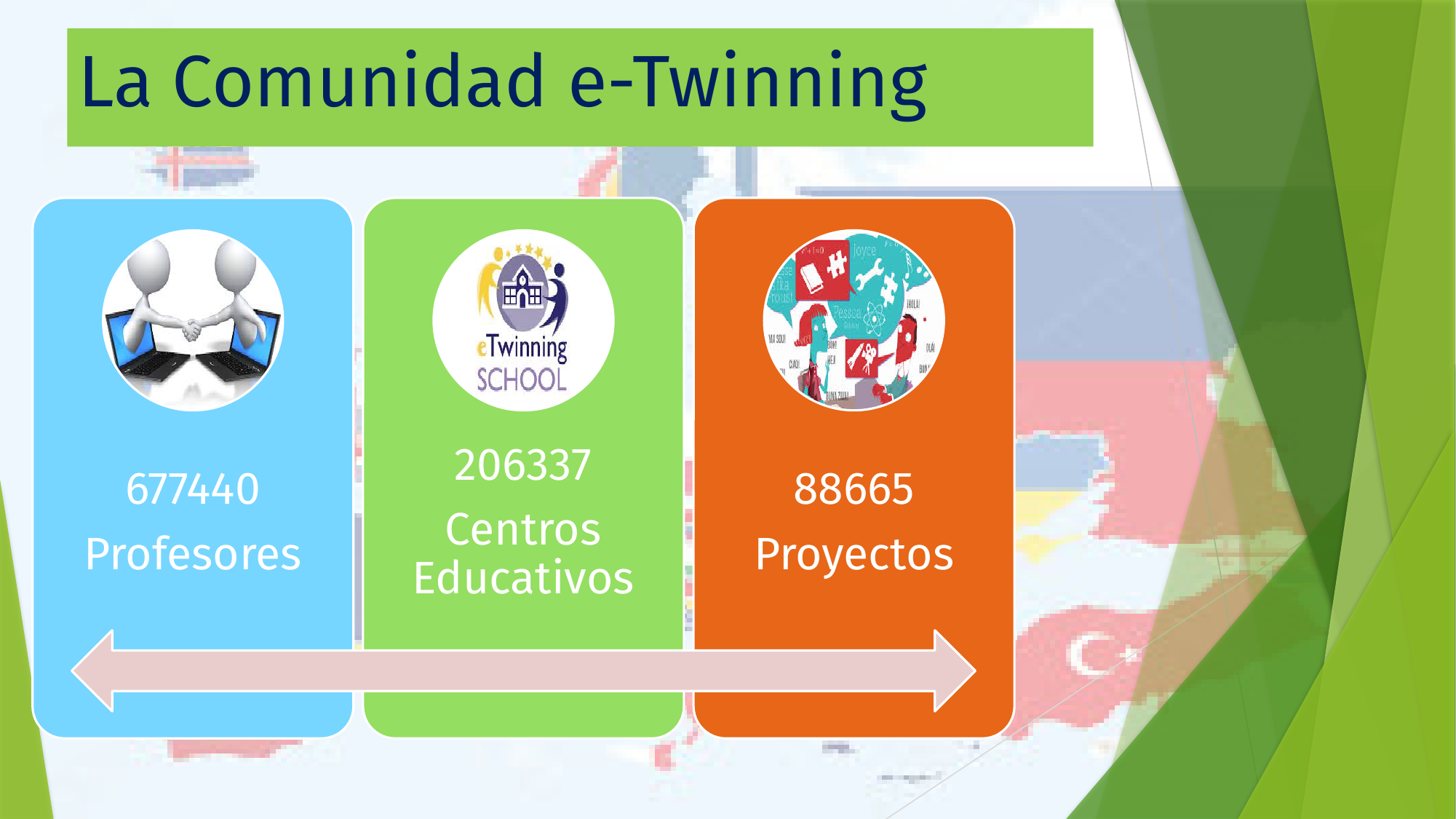

# La Comunidad e-Twinning
677440
Profesores
206337
Centros Educativos
88665
Proyectos